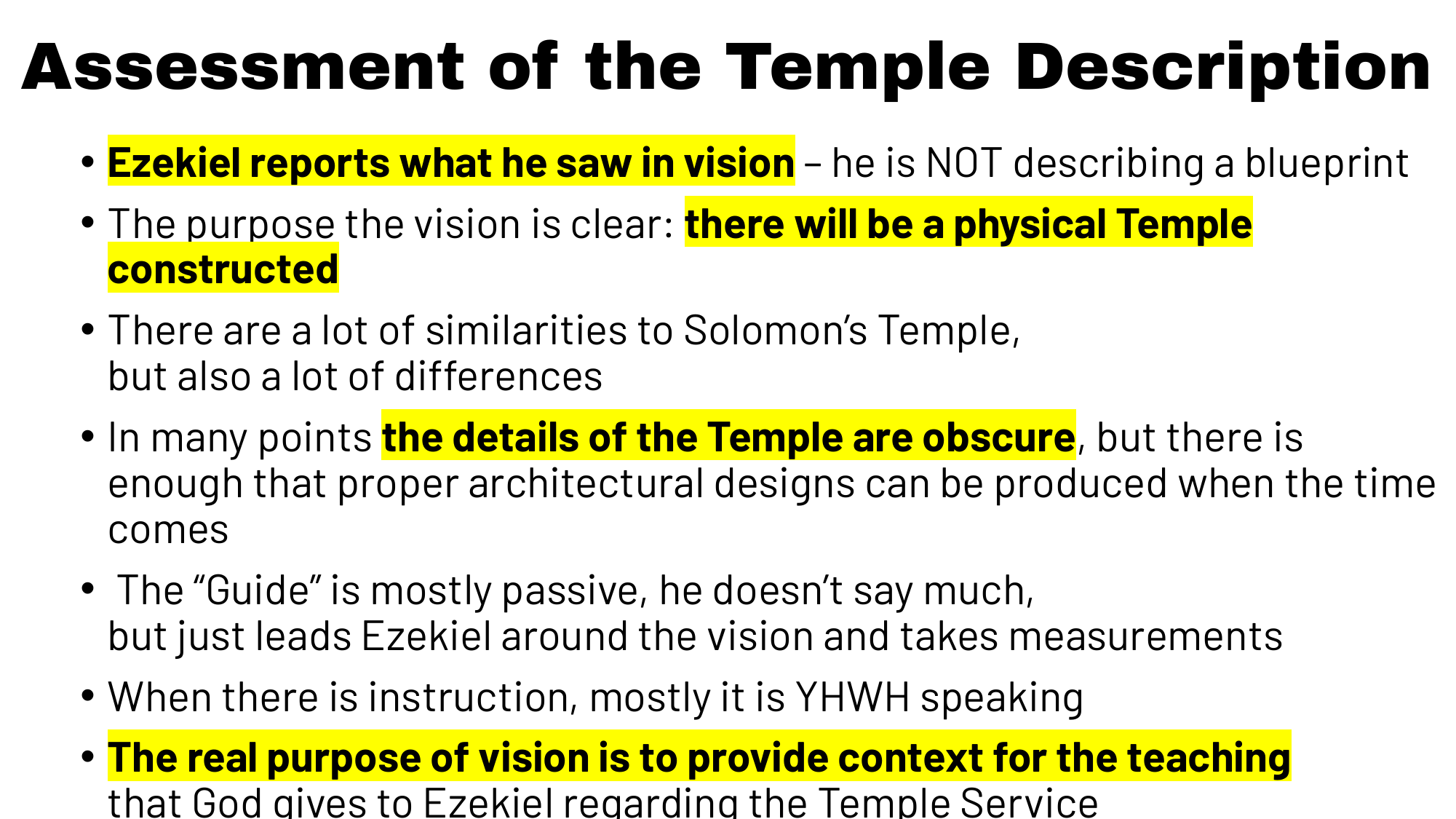

# Assessment of the Temple Description
Ezekiel reports what he saw in vision – he is NOT describing a blueprint
The purpose the vision is clear: there will be a physical Temple constructed
There are a lot of similarities to Solomon’s Temple,
but also a lot of differences
In many points the details of the Temple are obscure, but there is enough that proper architectural designs can be produced when the time comes
 The “Guide” is mostly passive, he doesn’t say much,
but just leads Ezekiel around the vision and takes measurements
When there is instruction, mostly it is YHWH speaking
The real purpose of vision is to provide context for the teaching
that God gives to Ezekiel regarding the Temple Service